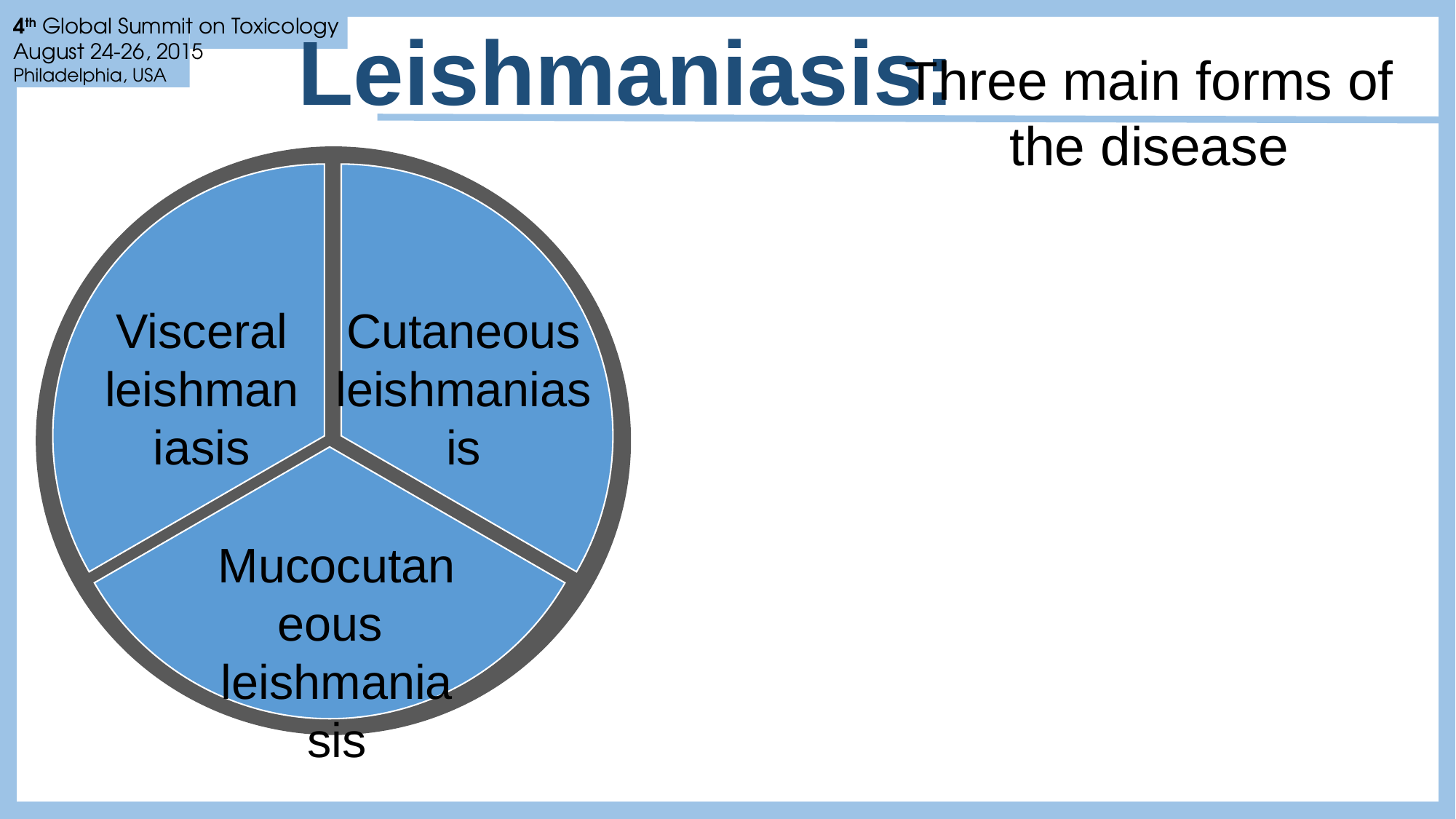

4th Global Summit on Toxicology
August 24-26, 2015
Philadelphia, USA

Leishmaniasis:
Three main forms of the disease

Visceral leishmaniasis
Cutaneous leishmaniasis
Mucocutaneous  leishmaniasis